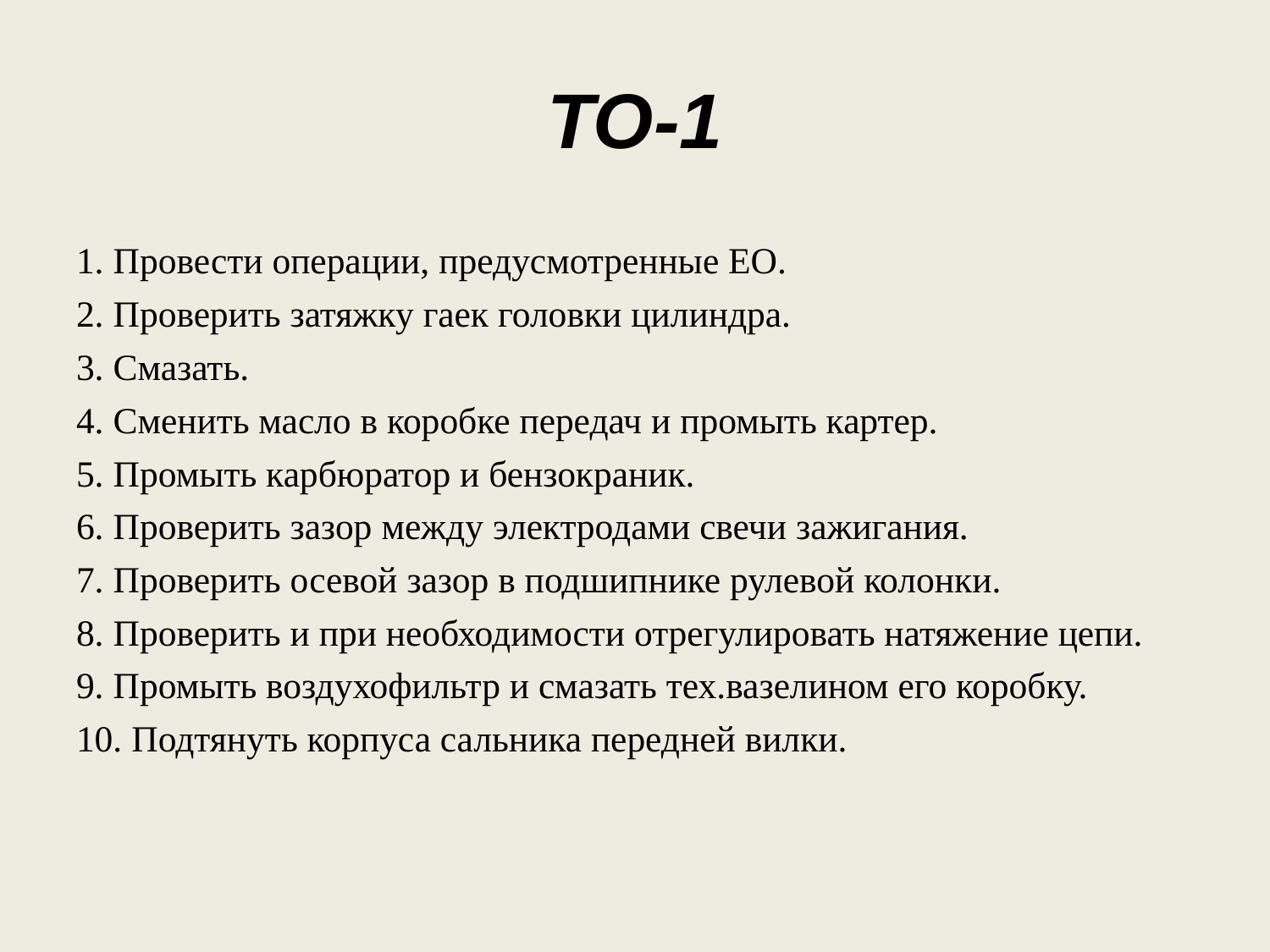

# ТО-1
1. Провести операции, предусмотренные ЕО. 
2. Проверить затяжку гаек головки цилиндра. 
3. Смазать. 
4. Сменить масло в коробке передач и промыть картер. 
5. Промыть карбюратор и бензокраник. 
6. Проверить зазор между электродами свечи зажигания. 
7. Проверить осевой зазор в подшипнике рулевой колонки. 
8. Проверить и при необходимости отрегулировать натяжение цепи. 
9. Промыть воздухофильтр и смазать тех.вазелином его коробку. 
10. Подтянуть корпуса сальника передней вилки.